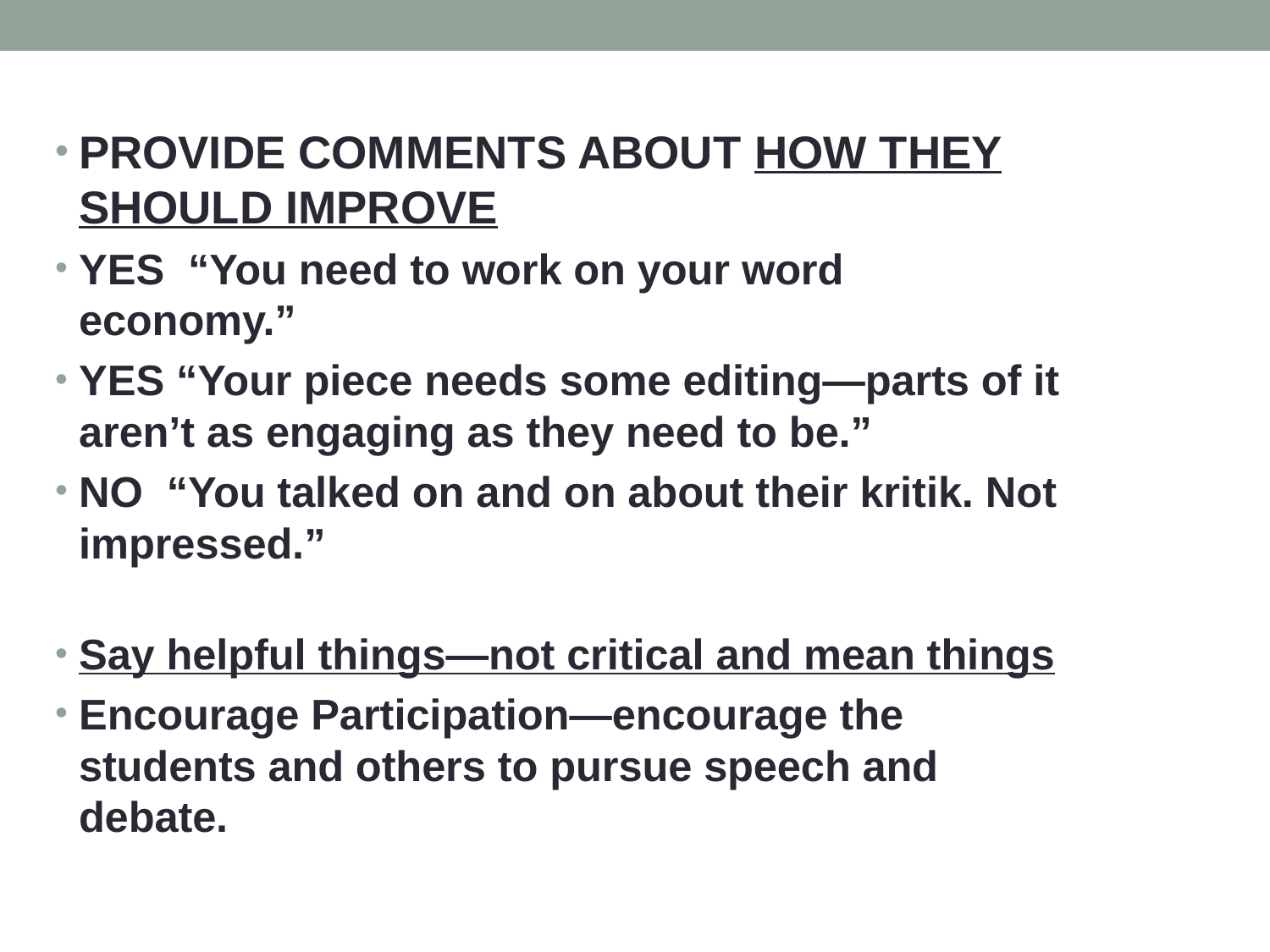

PROVIDE COMMENTS ABOUT HOW THEY SHOULD IMPROVE
YES  “You need to work on your word economy.”
YES “Your piece needs some editing—parts of it aren’t as engaging as they need to be.”
NO  “You talked on and on about their kritik. Not impressed.”
Say helpful things—not critical and mean things
Encourage Participation—encourage the students and others to pursue speech and debate.